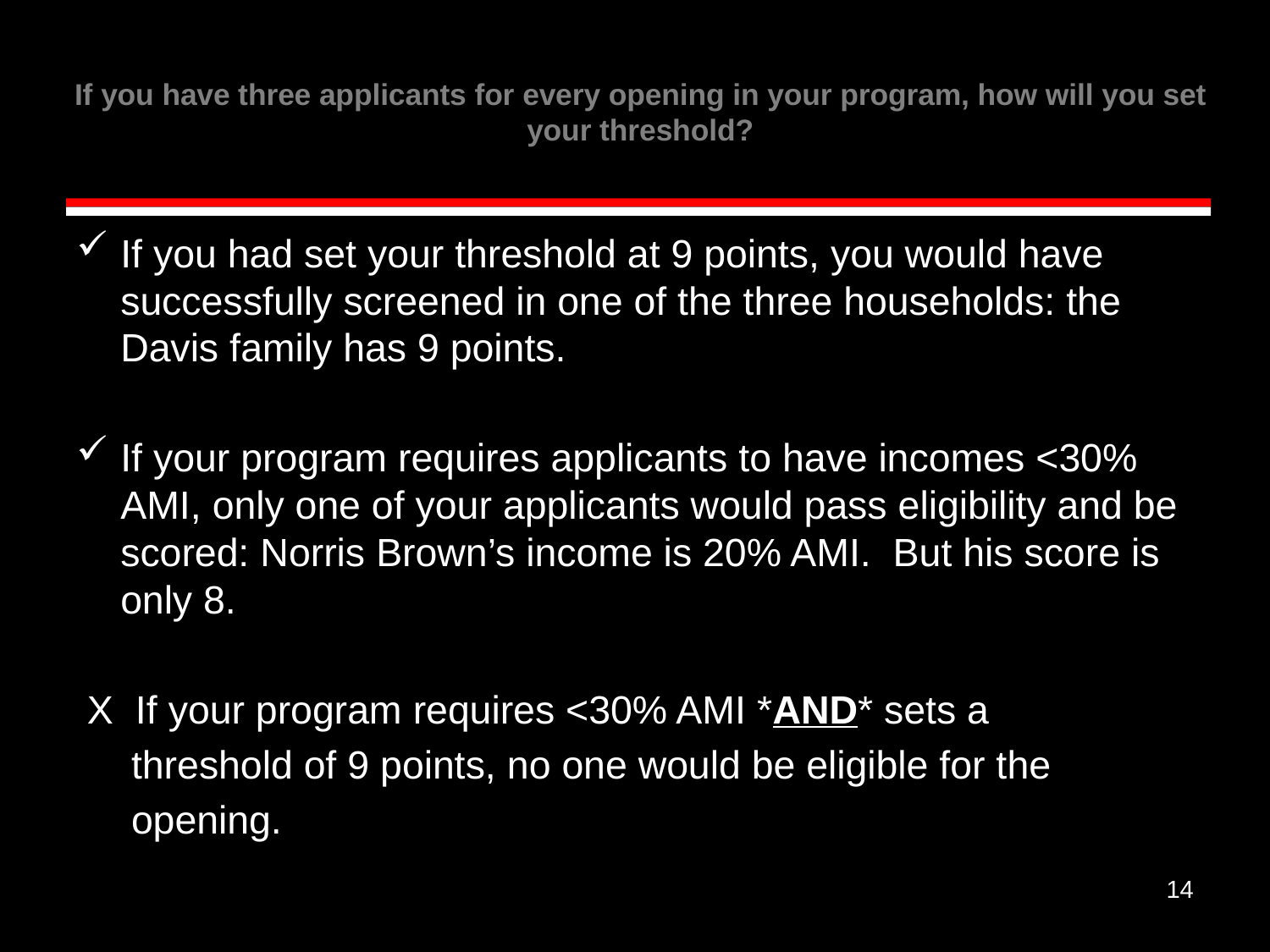

# If you have three applicants for every opening in your program, how will you set your threshold?
If you had set your threshold at 9 points, you would have successfully screened in one of the three households: the Davis family has 9 points.

If your program requires applicants to have incomes <30% AMI, only one of your applicants would pass eligibility and be scored: Norris Brown’s income is 20% AMI.  But his score is only 8.

 X  If your program requires <30% AMI *AND* sets a
     threshold of 9 points, no one would be eligible for the
     opening.
14